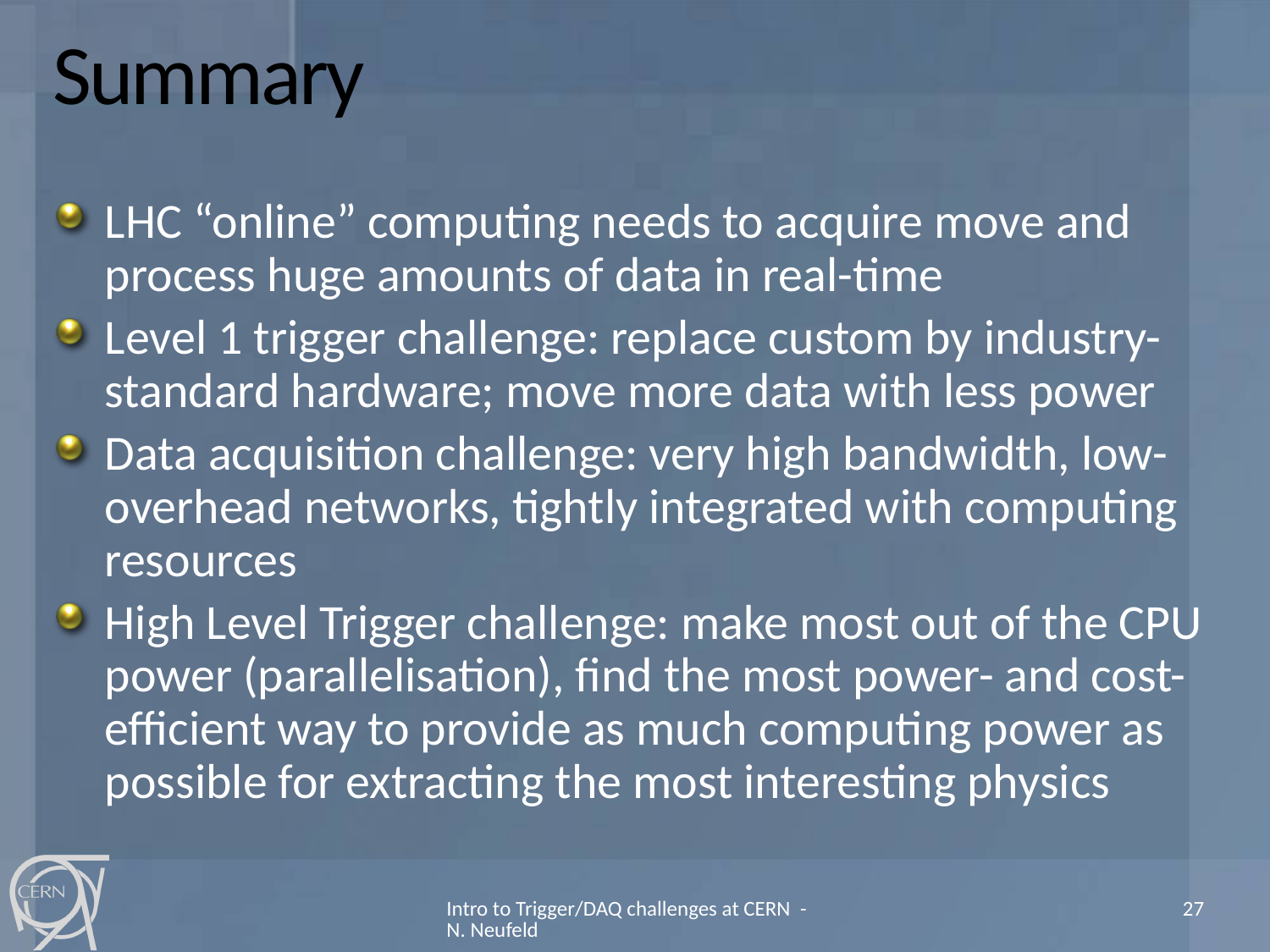

# Summary
LHC “online” computing needs to acquire move and process huge amounts of data in real-time
Level 1 trigger challenge: replace custom by industry-standard hardware; move more data with less power
Data acquisition challenge: very high bandwidth, low-overhead networks, tightly integrated with computing resources
High Level Trigger challenge: make most out of the CPU power (parallelisation), find the most power- and cost-efficient way to provide as much computing power as possible for extracting the most interesting physics

Intro to Trigger/DAQ challenges at CERN  - N. Neufeld
27